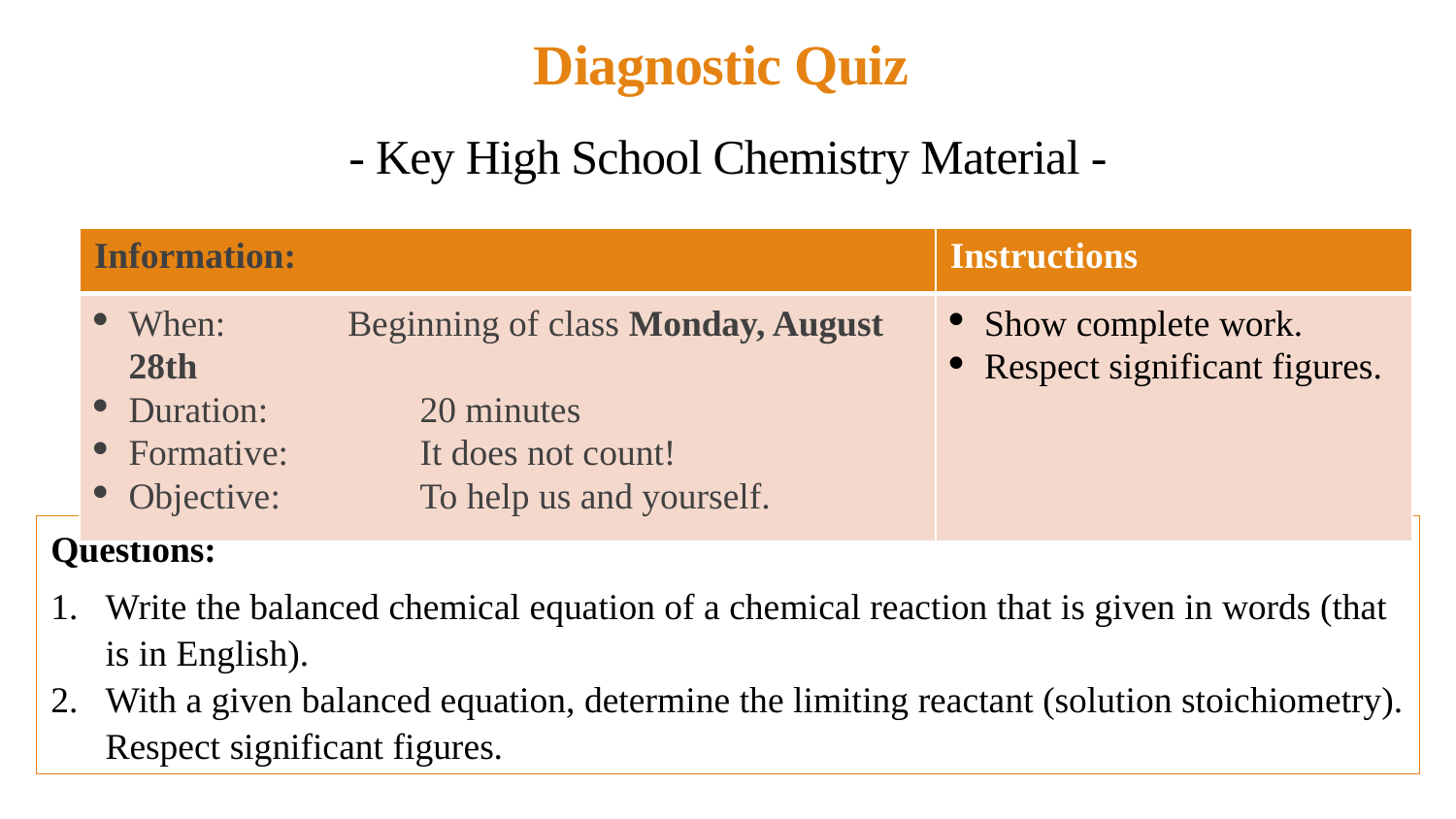

# Diagnostic Quiz - Key High School Chemistry Material -
| Information: | Instructions |
| --- | --- |
| When: Beginning of class Monday, August 28th Duration: 20 minutes Formative: It does not count! Objective: To help us and yourself. | Show complete work. Respect significant figures. |
Questions:
Write the balanced chemical equation of a chemical reaction that is given in words (that is in English).
With a given balanced equation, determine the limiting reactant (solution stoichiometry). Respect significant figures.